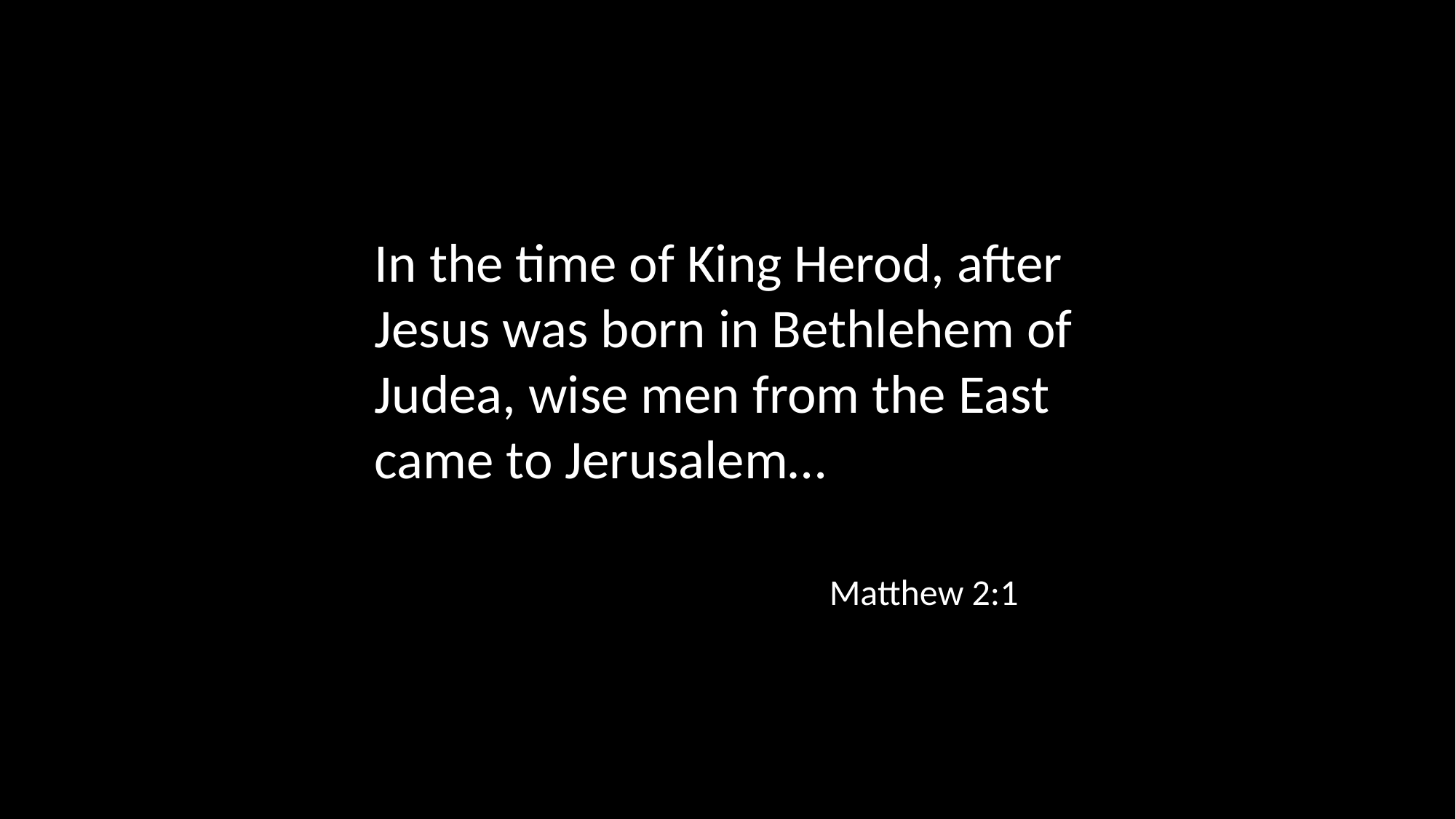

In the time of King Herod, after Jesus was born in Bethlehem of Judea, wise men from the East came to Jerusalem…
Matthew 2:1